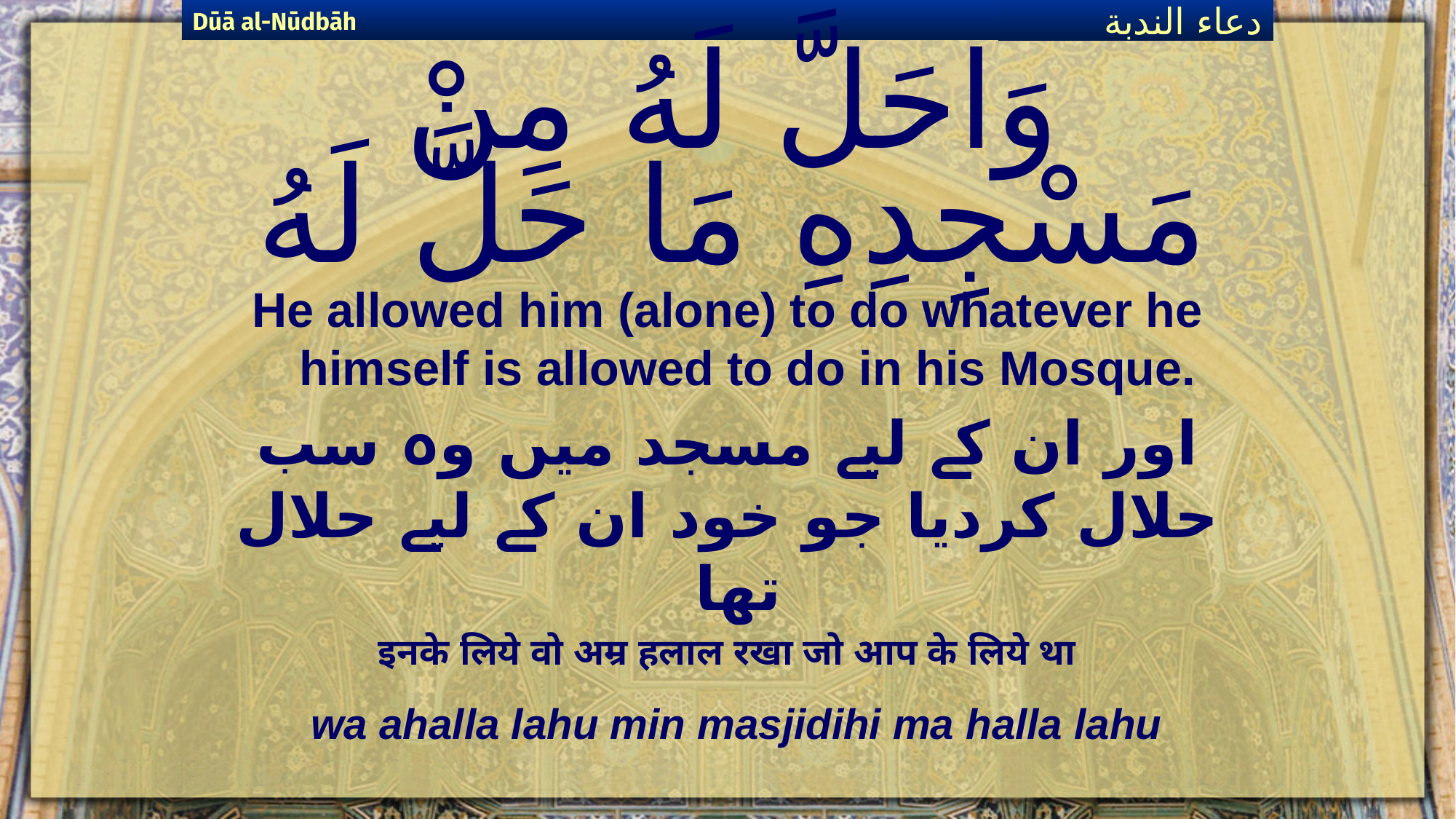

Dūā al-Nūdbāh
دعاء الندبة
# وَاحَلَّ لَهُ مِنْ مَسْجِدِهِ مَا حَلَّ لَهُ
He allowed him (alone) to do whatever he himself is allowed to do in his Mosque.
اور ان کے لیے مسجد میں وہ سب حلال کردیا جو خود ان کے لیے حلال تھا
इनके लिये वो अम्र हलाल रखा जो आप के लिये था
wa ahalla lahu min masjidihi ma halla lahu